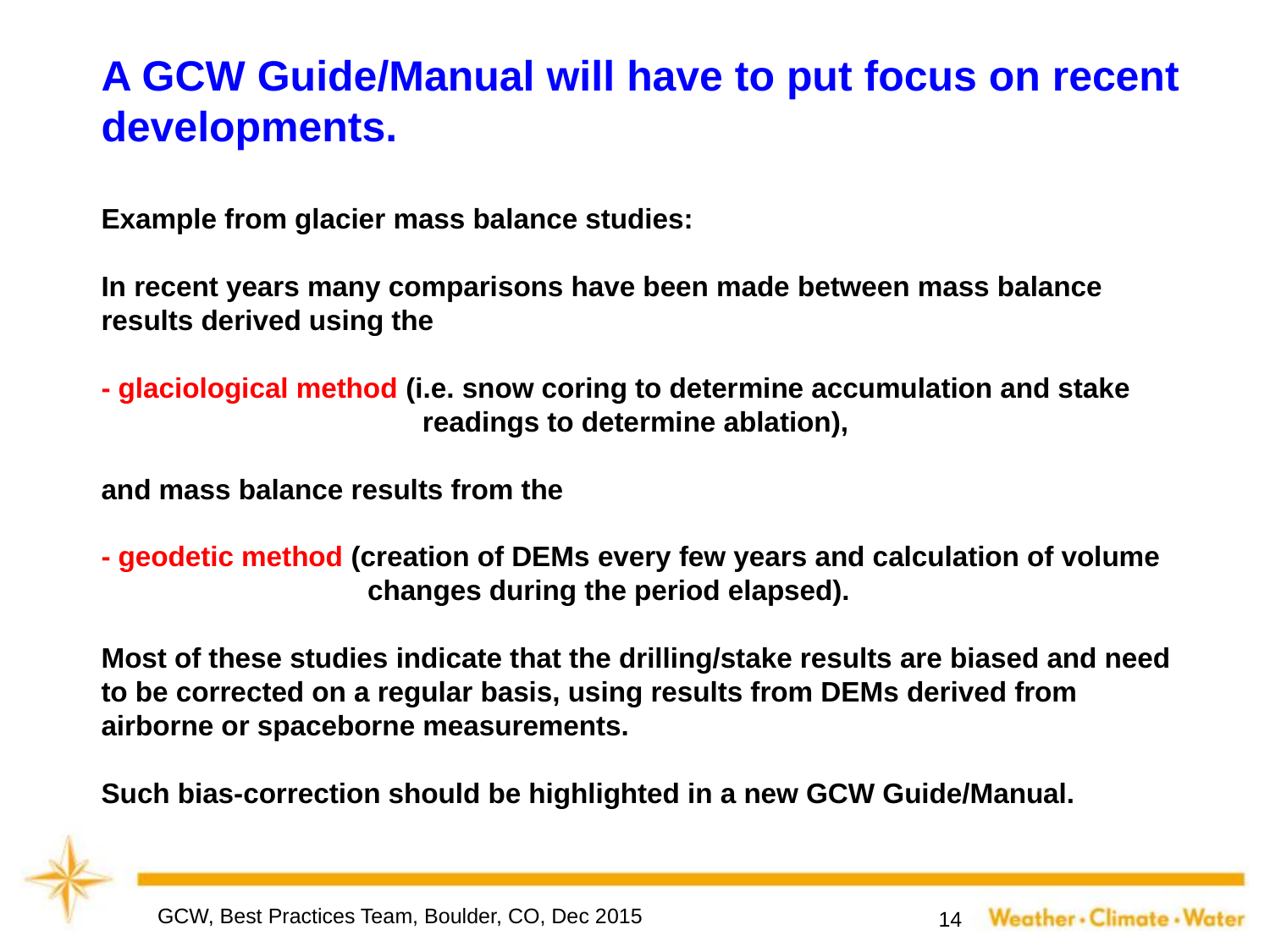

A GCW Guide/Manual will have to put focus on recent
developments.

Example from glacier mass balance studies:

In recent years many comparisons have been made between mass balance
results derived using the

- glaciological method (i.e. snow coring to determine accumulation and stake
                                         readings to determine ablation),

and mass balance results from the

- geodetic method (creation of DEMs every few years and calculation of volume
                                  changes during the period elapsed).

Most of these studies indicate that the drilling/stake results are biased and need
to be corrected on a regular basis, using results from DEMs derived from
airborne or spaceborne measurements.

Such bias-correction should be highlighted in a new GCW Guide/Manual.
GCW, Best Practices Team, Boulder, CO, Dec 2015

14